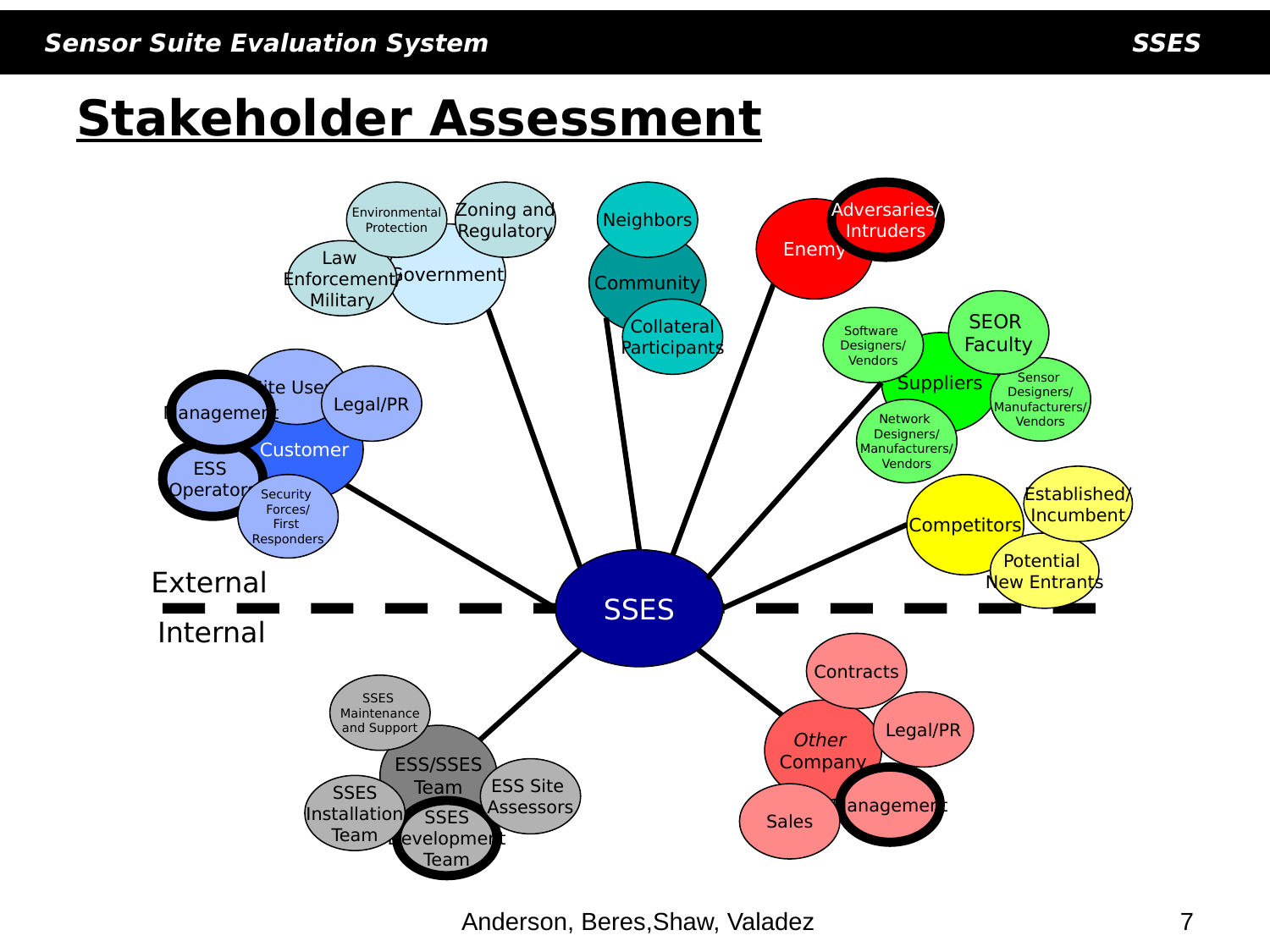

# Stakeholder Assessment
Environmental
Protection
Zoning and
Regulatory
Neighbors
Adversaries/
Intruders
Enemy
Government
Community
Law
Enforcement/
Military
SEOR
Faculty
Collateral
Participants
Software
Designers/
Vendors
Suppliers
Site Users
Sensor
Designers/
Manufacturers/
Vendors
Legal/PR
Management
Customer
Network
Designers/
Manufacturers/
Vendors
ESS
Operators
Established/
Incumbent
Security
Forces/
First
Responders
Competitors
Potential
New Entrants
SSES
External
SSES
Internal

Contracts
SSES
Maintenance
and Support
Legal/PR
Other
Company
ESS/SSES
Team
ESS Site
Assessors
Management
SSES
Installation
Team
Sales
SSES
Development
Team
 Anderson, Beres,Shaw, Valadez
7